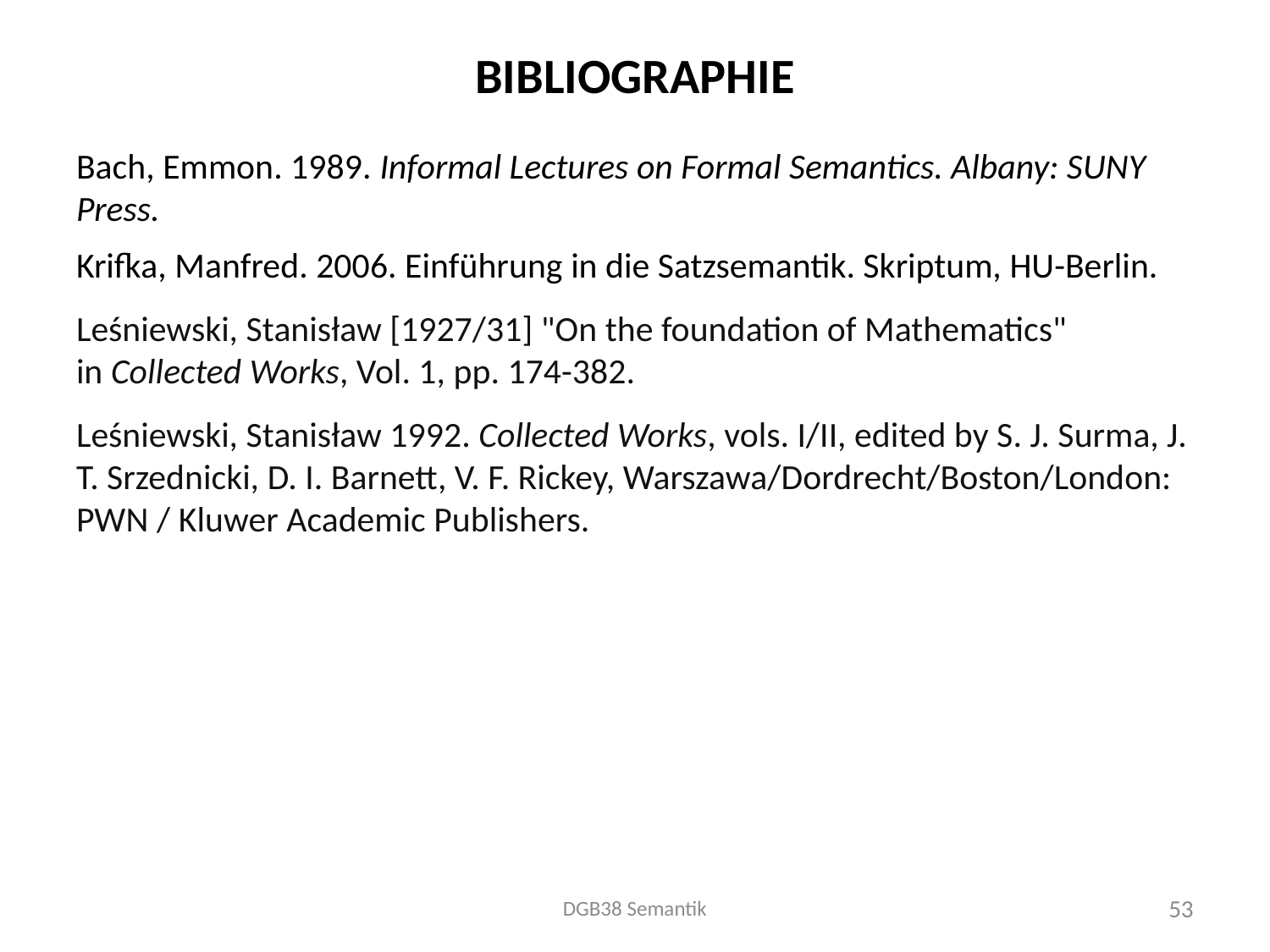

# Bibliographie
Bach, Emmon. 1989. Informal Lectures on Formal Semantics. Albany: SUNY Press.
Krifka, Manfred. 2006. Einführung in die Satzsemantik. Skriptum, HU-Berlin.
Leśniewski, Stanisław [1927/31] "On the foundation of Mathematics" in Collected Works, Vol. 1, pp. 174-382.
Leśniewski, Stanisław 1992. Collected Works, vols. I/II, edited by S. J. Surma, J. T. Srzednicki, D. I. Barnett, V. F. Rickey, Warszawa/Dordrecht/Boston/London: PWN / Kluwer Academic Publishers.
DGB38 Semantik
53